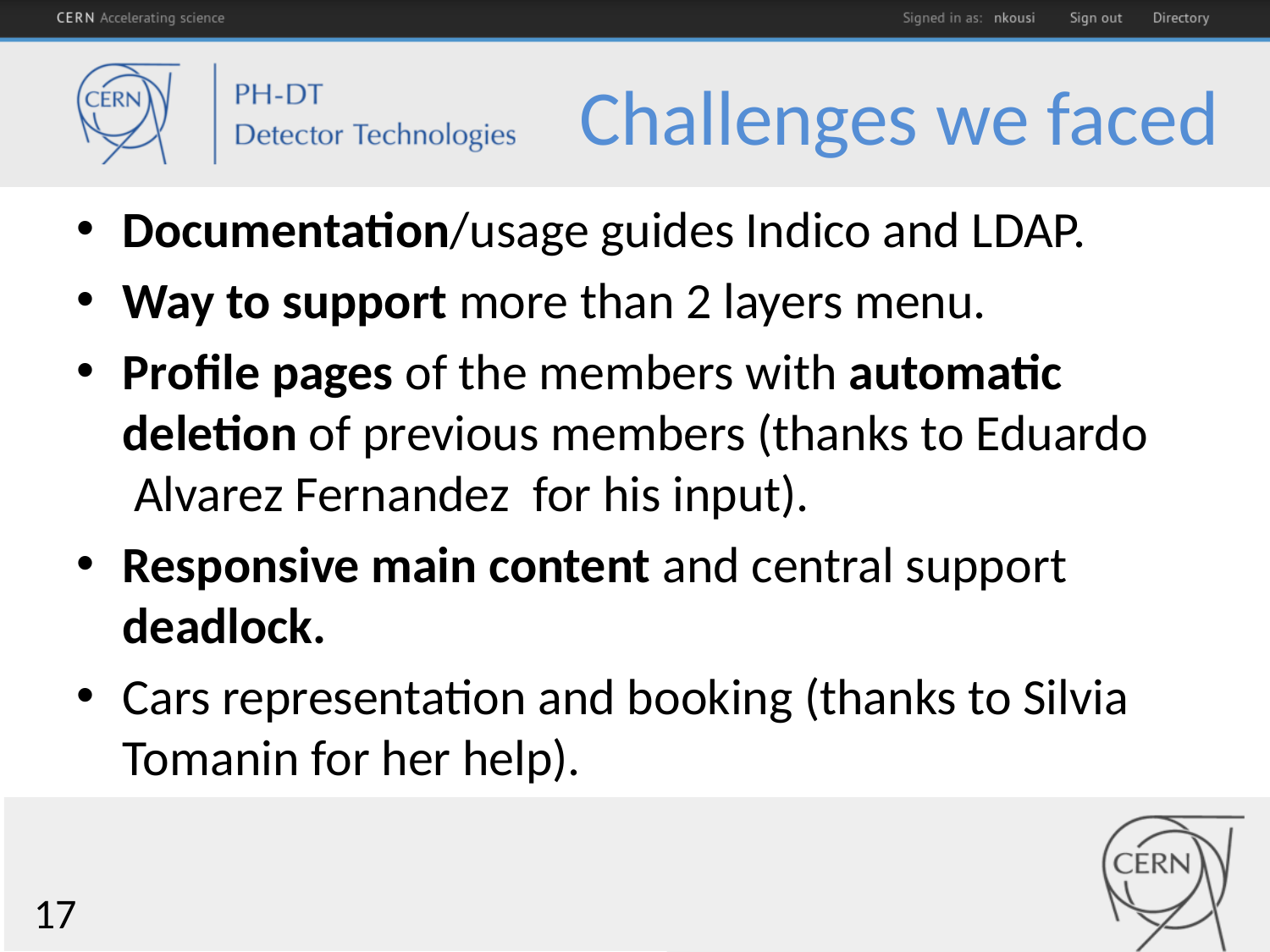

# Challenges we faced
Documentation/usage guides Indico and LDAP.
Way to support more than 2 layers menu.
Profile pages of the members with automatic deletion of previous members (thanks to Eduardo  Alvarez Fernandez  for his input).
Responsive main content and central support deadlock.
Cars representation and booking (thanks to Silvia Tomanin for her help).